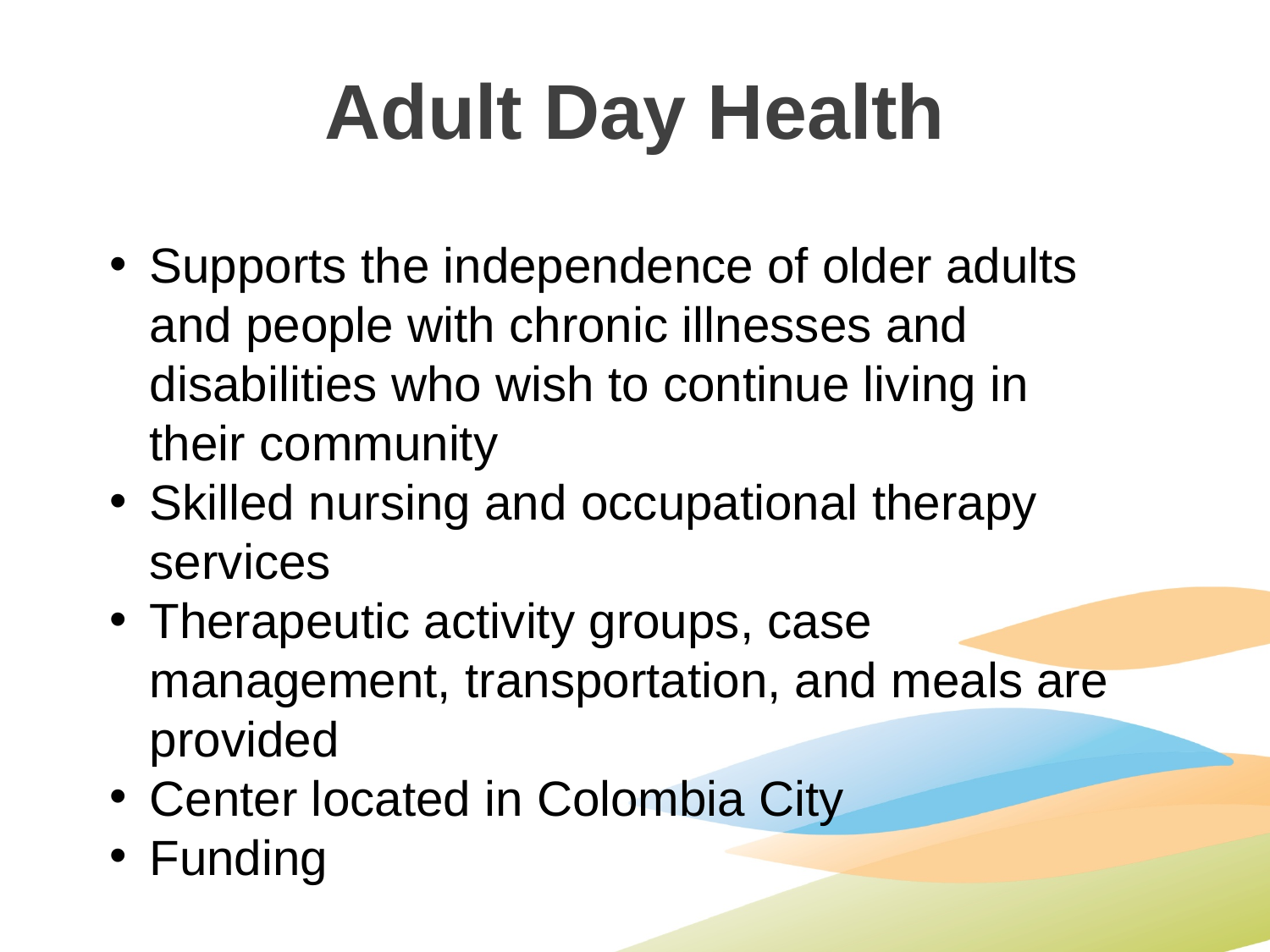

Adult Day Health
Supports the independence of older adults and people with chronic illnesses and disabilities who wish to continue living in their community
Skilled nursing and occupational therapy services
Therapeutic activity groups, case management, transportation, and meals are provided
Center located in Colombia City
Funding